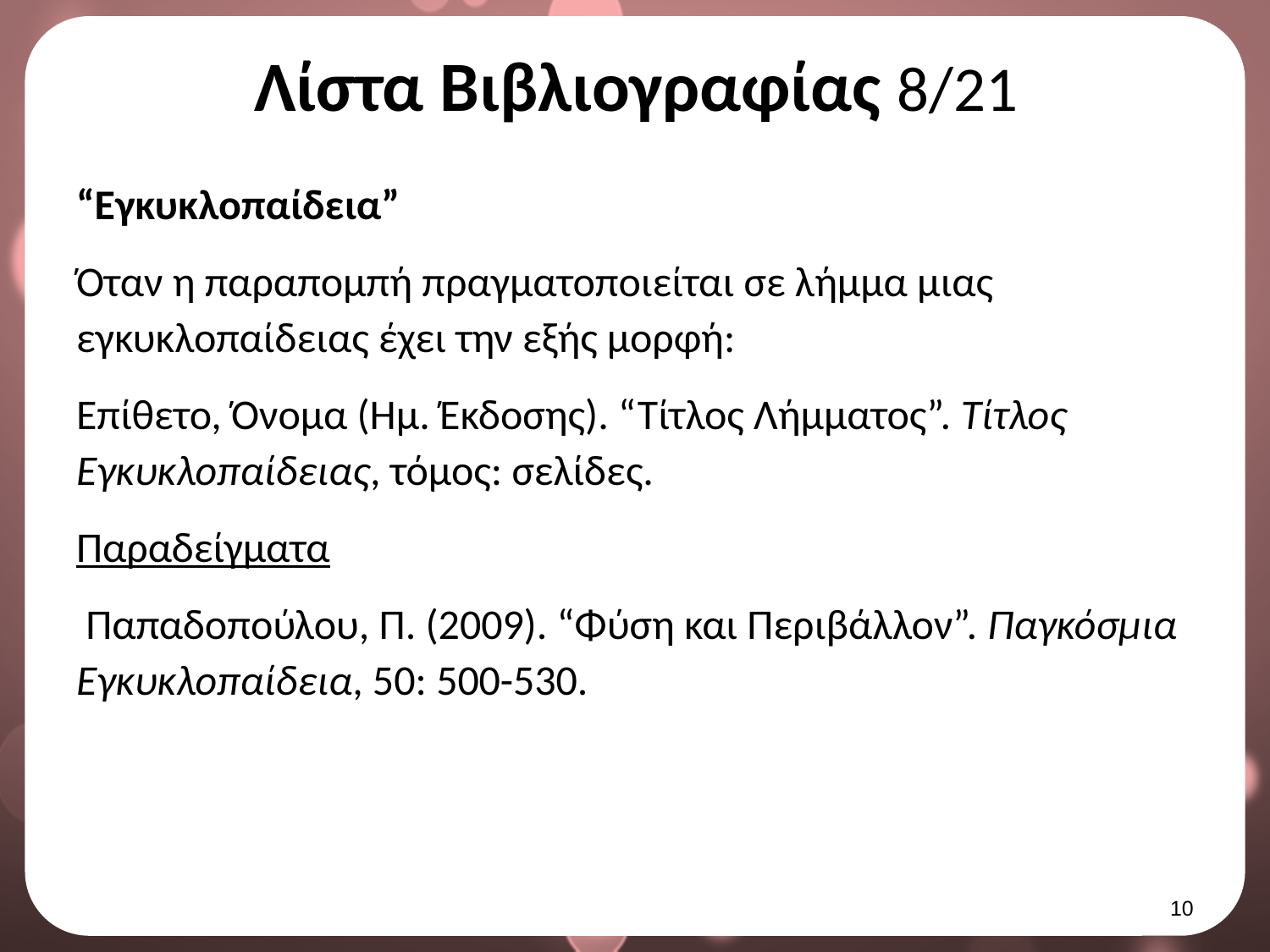

# Λίστα Βιβλιογραφίας 8/21
“Εγκυκλοπαίδεια”
Όταν η παραπομπή πραγματοποιείται σε λήμμα μιας εγκυκλοπαίδειας έχει την εξής μορφή:
Επίθετο, Όνομα (Ημ. Έκδοσης). “Τίτλος Λήμματος”. Τίτλος Εγκυκλοπαίδειας, τόμος: σελίδες.
Παραδείγματα
 Παπαδοπούλου, Π. (2009). “Φύση και Περιβάλλον”. Παγκόσμια Εγκυκλοπαίδεια, 50: 500-530.
10